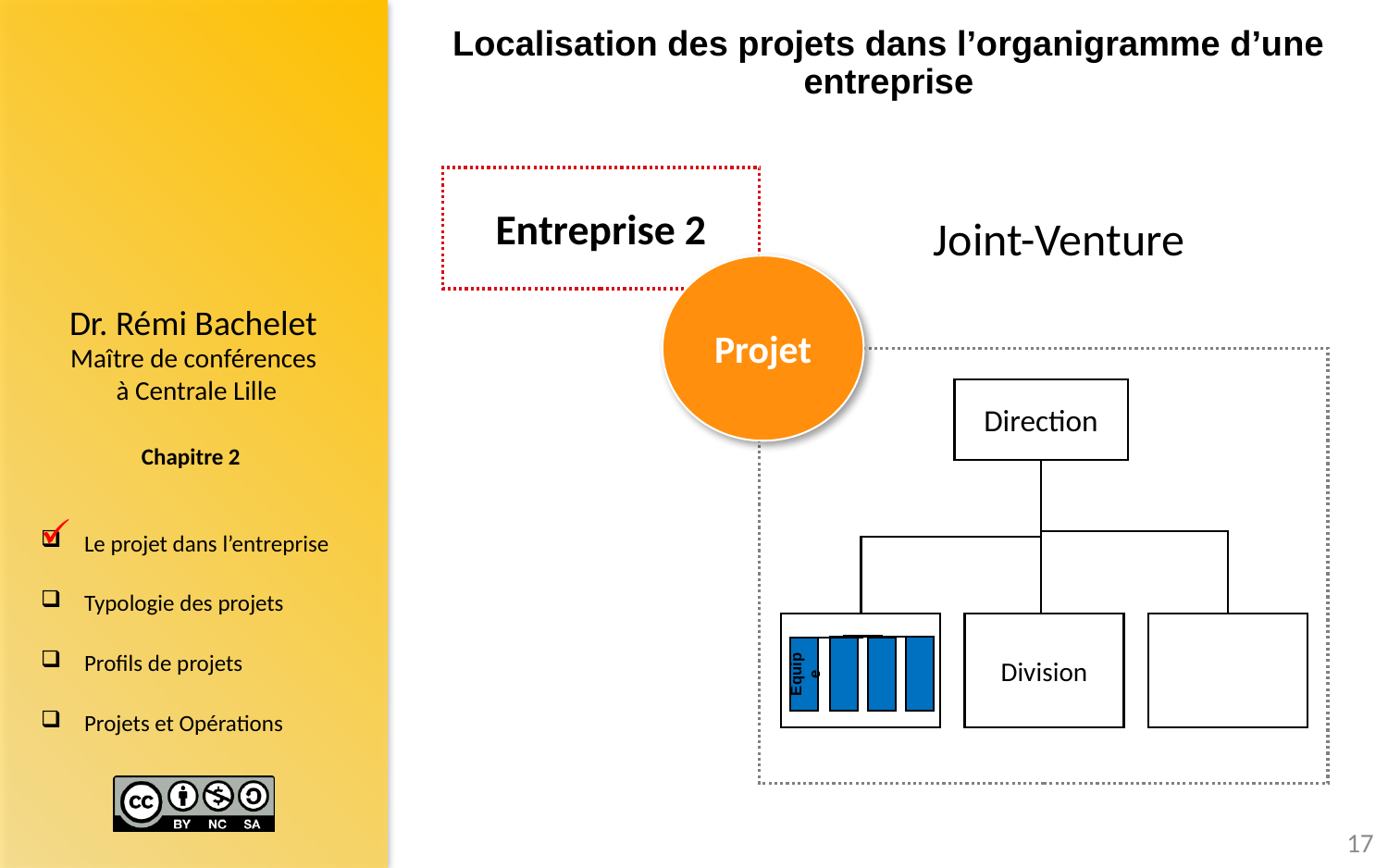

# Localisation des projets dans l’organigramme d’une entreprise
Entreprise 2
Joint-Venture
Projet

Direction

Division

Equipe

17